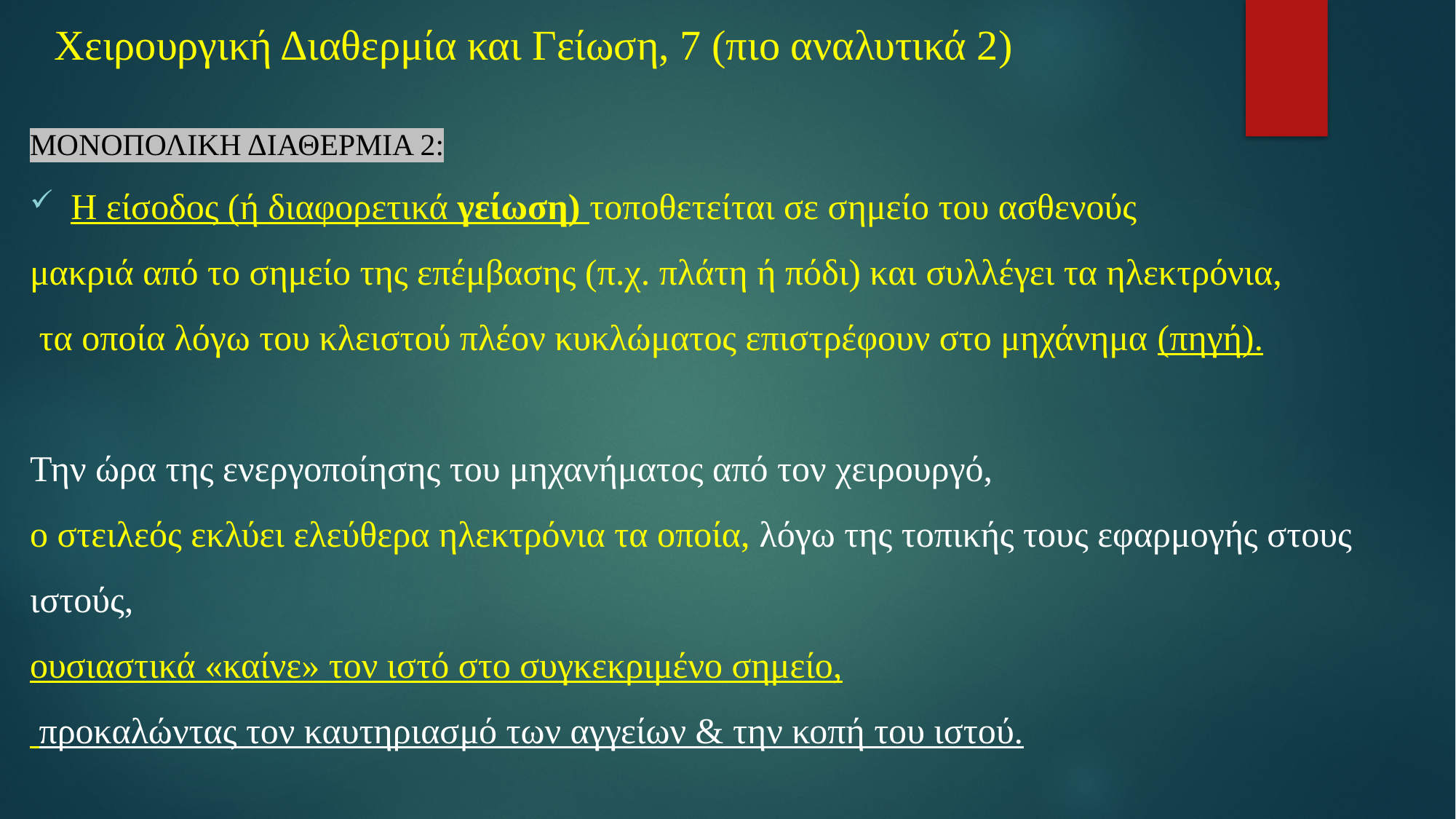

# Χειρουργική Διαθερμία και Γείωση, 7 (πιο αναλυτικά 2)
ΜΟΝΟΠΟΛΙΚΗ ΔΙΑΘΕΡΜΙΑ 2:
Η είσοδος (ή διαφορετικά γείωση) τοποθετείται σε σημείο του ασθενούς
μακριά από το σημείο της επέμβασης (π.χ. πλάτη ή πόδι) και συλλέγει τα ηλεκτρόνια,
 τα οποία λόγω του κλειστού πλέον κυκλώματος επιστρέφουν στο μηχάνημα (πηγή).

Την ώρα της ενεργοποίησης του μηχανήματος από τον χειρουργό,
ο στειλεός εκλύει ελεύθερα ηλεκτρόνια τα οποία, λόγω της τοπικής τους εφαρμογής στους ιστούς,
ουσιαστικά «καίνε» τον ιστό στο συγκεκριμένο σημείο,
 προκαλώντας τον καυτηριασμό των αγγείων & την κοπή του ιστού.